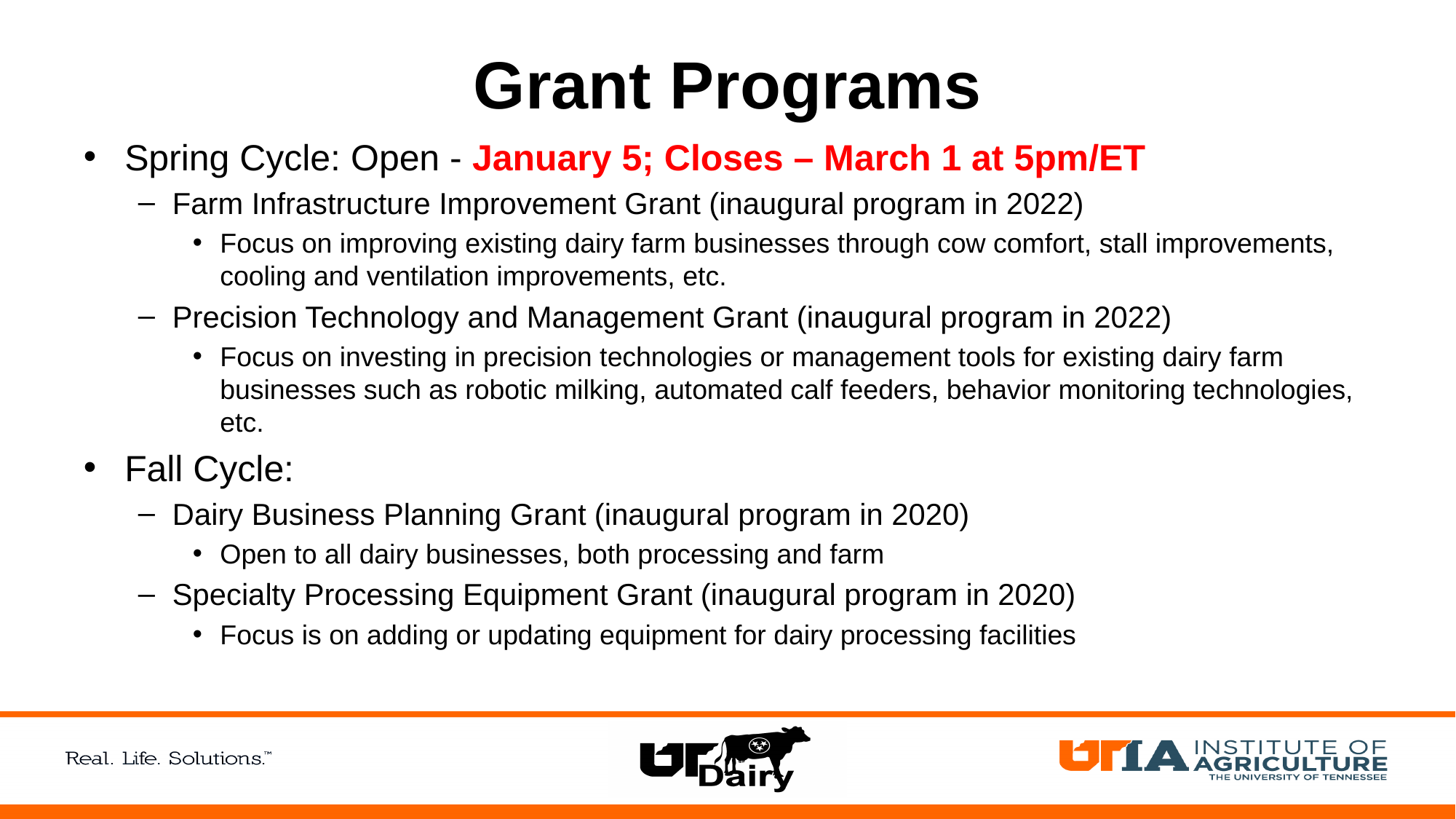

# Grant Programs
Spring Cycle: Open - January 5; Closes – March 1 at 5pm/ET
Farm Infrastructure Improvement Grant (inaugural program in 2022)
Focus on improving existing dairy farm businesses through cow comfort, stall improvements, cooling and ventilation improvements, etc.
Precision Technology and Management Grant (inaugural program in 2022)
Focus on investing in precision technologies or management tools for existing dairy farm businesses such as robotic milking, automated calf feeders, behavior monitoring technologies, etc.
Fall Cycle:
Dairy Business Planning Grant (inaugural program in 2020)
Open to all dairy businesses, both processing and farm
Specialty Processing Equipment Grant (inaugural program in 2020)
Focus is on adding or updating equipment for dairy processing facilities